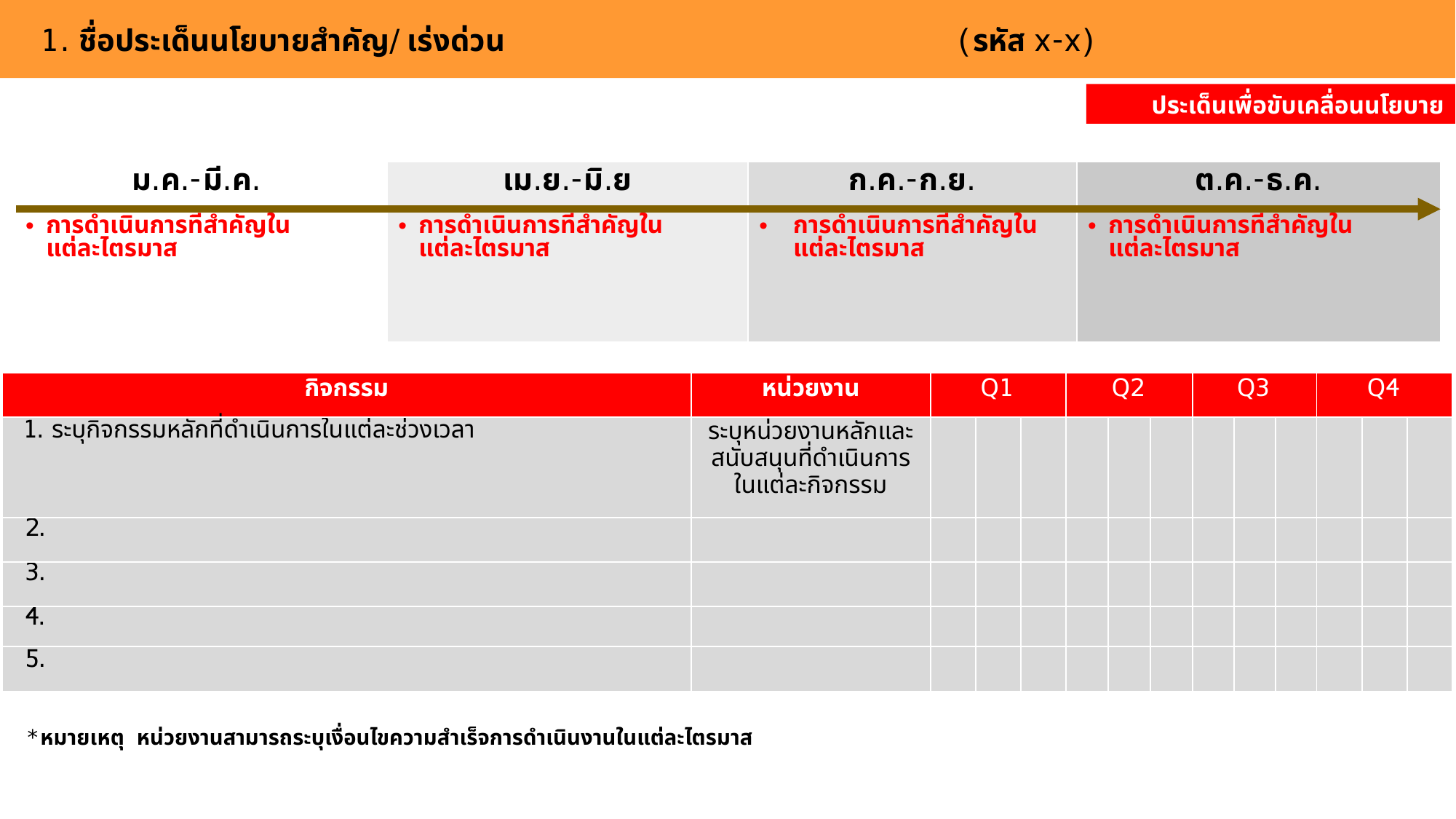

1. ชื่อประเด็นนโยบายสำคัญ/เร่งด่วน				        (รหัส x-x)
ประเด็นเพื่อขับเคลื่อนนโยบาย
| ม.ค.-มี.ค. | เม.ย.-มิ.ย | ก.ค.-ก.ย. | ต.ค.-ธ.ค. |
| --- | --- | --- | --- |
| การดำเนินการที่สำคัญใน แต่ละไตรมาส | การดำเนินการที่สำคัญใน แต่ละไตรมาส | การดำเนินการที่สำคัญในแต่ละไตรมาส | การดำเนินการที่สำคัญใน แต่ละไตรมาส |
| กิจกรรม | หน่วยงาน | Q1 |  |  | Q2 |  |  | Q3 |  |  | Q4 |  |  |
| --- | --- | --- | --- | --- | --- | --- | --- | --- | --- | --- | --- | --- | --- |
| 1. ระบุกิจกรรมหลักที่ดำเนินการในแต่ละช่วงเวลา | ระบุหน่วยงานหลักและสนับสนุนที่ดำเนินการ ในแต่ละกิจกรรม |  |  |  |  |  |  |  |  |  |  |  |  |
| 2. |  |  |  |  |  |  |  |  |  |  |  |  |  |
| 3. |  |  |  |  |  |  |  |  |  |  |  |  |  |
| 4. |  |  |  |  |  |  |  |  |  |  |  |  |  |
| 5. |  |  |  |  |  |  |  |  |  |  |  |  |  |
*หมายเหตุ  หน่วยงานสามารถระบุเงื่อนไขความสำเร็จการดำเนินงานในแต่ละไตรมาส